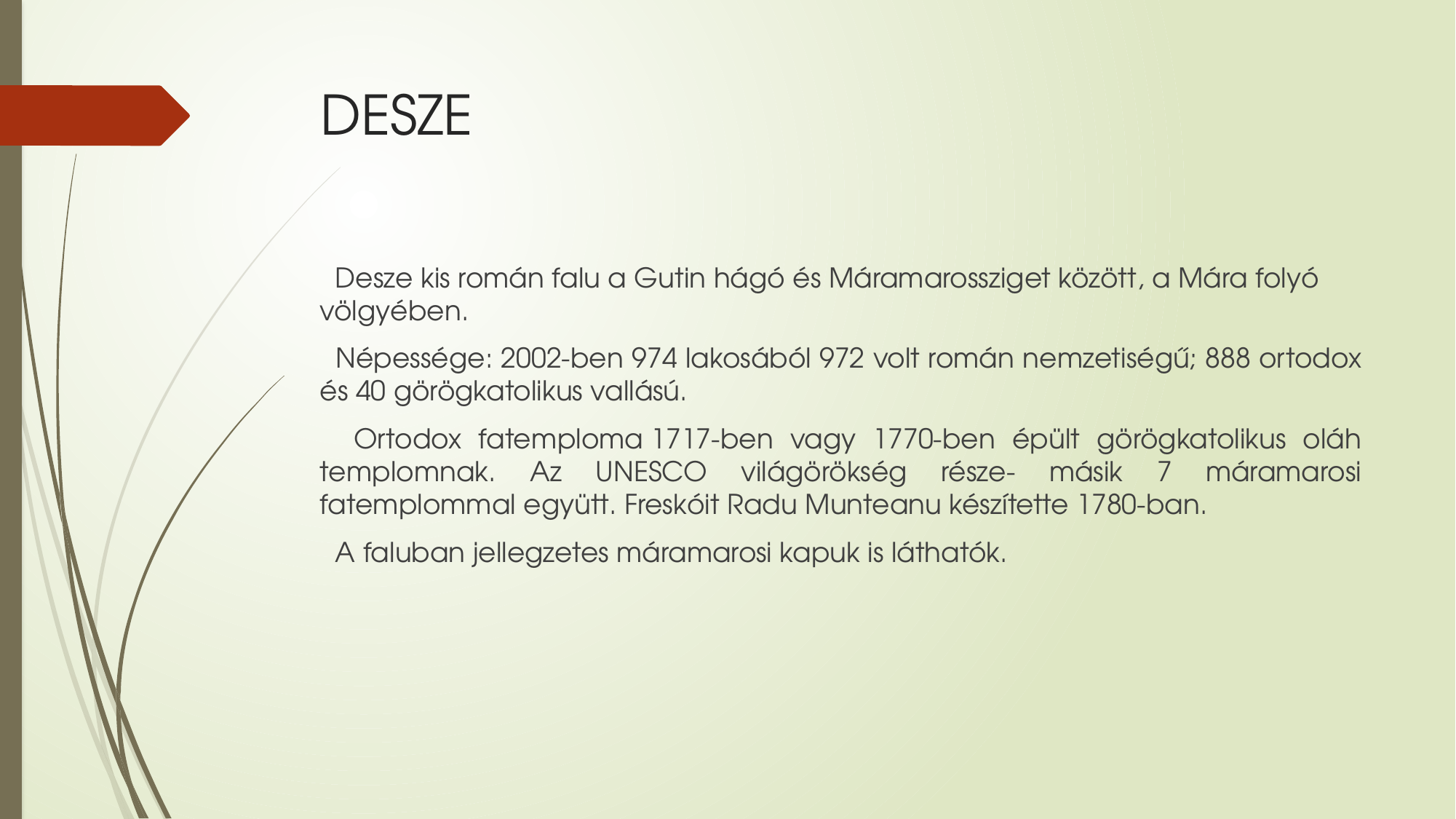

# DESZE
  Desze kis román falu a Gutin hágó és Máramarossziget között, a Mára folyó völgyében.
  Népessége: 2002-ben 974 lakosából 972 volt román nemzetiségű; 888 ortodox és 40 görögkatolikus vallású.
  Ortodox fatemploma 1717-ben vagy 1770-ben épült görögkatolikus oláh templomnak. Az UNESCO világörökség része- másik 7 máramarosi fatemplommal együtt. Freskóit Radu Munteanu készítette 1780-ban.
  A faluban jellegzetes máramarosi kapuk is láthatók.